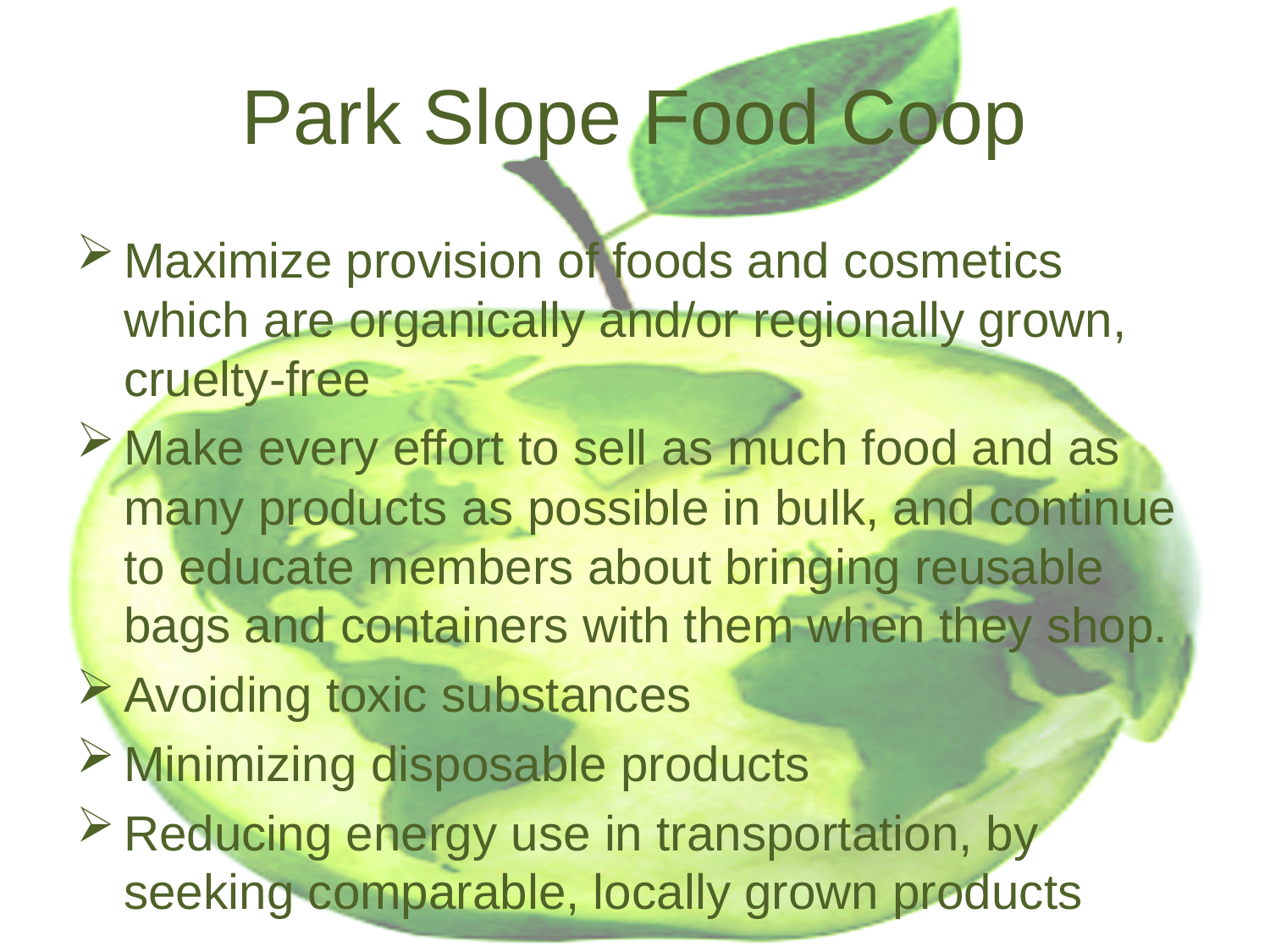

# Park Slope Food Coop
Maximize provision of foods and cosmetics which are organically and/or regionally grown, cruelty-free
Make every effort to sell as much food and as many products as possible in bulk, and continue to educate members about bringing reusable bags and containers with them when they shop.
Avoiding toxic substances
Minimizing disposable products
Reducing energy use in transportation, by seeking comparable, locally grown products